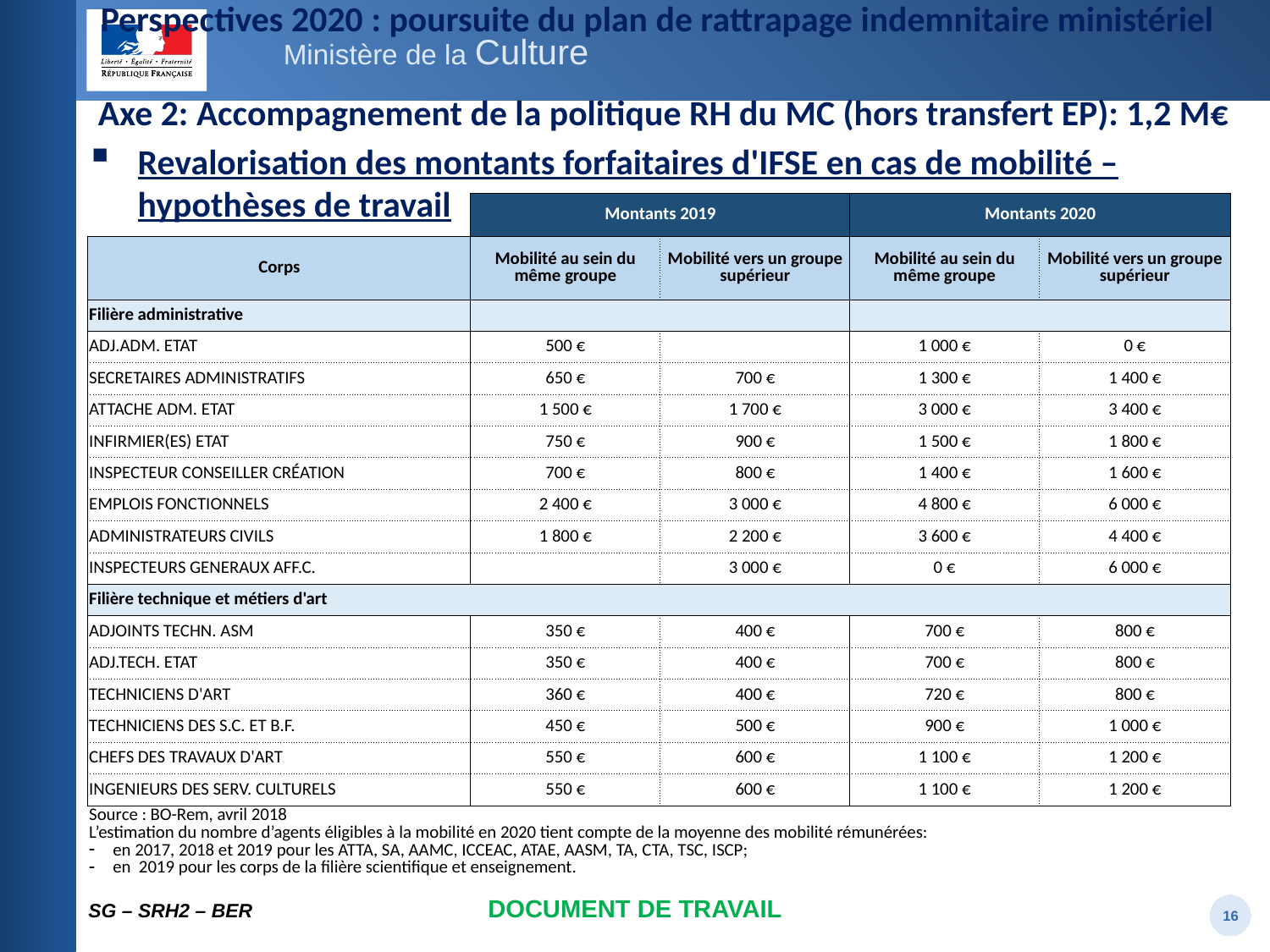

# Perspectives 2020 : poursuite du plan de rattrapage indemnitaire ministériel
Axe 2: Accompagnement de la politique RH du MC (hors transfert EP): 1,2 M€
Revalorisation des montants forfaitaires d'IFSE en cas de mobilité – hypothèses de travail

|  | Montants 2019 |  | Montants 2020 |  |
| --- | --- | --- | --- | --- |
| Corps | Mobilité au sein du même groupe | Mobilité vers un groupe supérieur | Mobilité au sein du même groupe | Mobilité vers un groupe supérieur |
| Filière administrative |  |  |  |  |
| ADJ.ADM. ETAT | 500 € |  | 1 000 € | 0 € |
| SECRETAIRES ADMINISTRATIFS | 650 € | 700 € | 1 300 € | 1 400 € |
| ATTACHE ADM. ETAT | 1 500 € | 1 700 € | 3 000 € | 3 400 € |
| INFIRMIER(ES) ETAT | 750 € | 900 € | 1 500 € | 1 800 € |
| INSPECTEUR CONSEILLER CRÉATION | 700 € | 800 € | 1 400 € | 1 600 € |
| EMPLOIS FONCTIONNELS | 2 400 € | 3 000 € | 4 800 € | 6 000 € |
| ADMINISTRATEURS CIVILS | 1 800 € | 2 200 € | 3 600 € | 4 400 € |
| INSPECTEURS GENERAUX AFF.C. |  | 3 000 € | 0 € | 6 000 € |
| Filière technique et métiers d'art |  |  |  |  |
| ADJOINTS TECHN. ASM | 350 € | 400 € | 700 € | 800 € |
| ADJ.TECH. ETAT | 350 € | 400 € | 700 € | 800 € |
| TECHNICIENS D'ART | 360 € | 400 € | 720 € | 800 € |
| TECHNICIENS DES S.C. ET B.F. | 450 € | 500 € | 900 € | 1 000 € |
| CHEFS DES TRAVAUX D'ART | 550 € | 600 € | 1 100 € | 1 200 € |
| INGENIEURS DES SERV. CULTURELS | 550 € | 600 € | 1 100 € | 1 200 € |
| Source : BO-Rem, avril 2018 L’estimation du nombre d’agents éligibles à la mobilité en 2020 tient compte de la moyenne des mobilité rémunérées: en 2017, 2018 et 2019 pour les ATTA, SA, AAMC, ICCEAC, ATAE, AASM, TA, CTA, TSC, ISCP; en 2019 pour les corps de la filière scientifique et enseignement. |  |  |  |  |